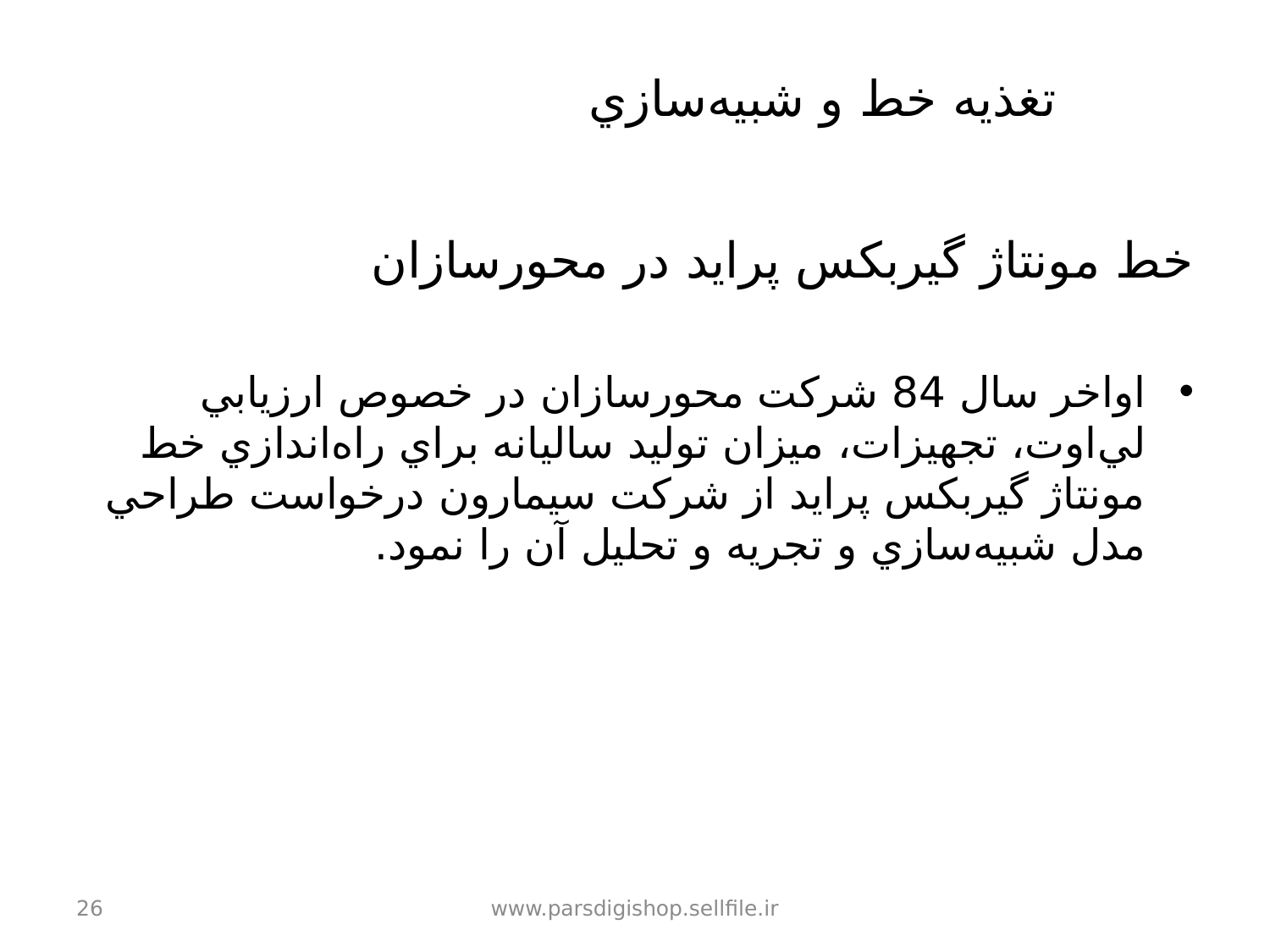

# تغذيه خط و شبيه‌سازي
خط مونتاژ گيربكس پرايد در محورسازان

اواخر سال 84 شركت محورسازان در خصوص ارزيابي لي‌اوت، تجهيزات، ميزان توليد ساليانه براي راه‌اندازي خط مونتاژ گيربكس پرايد از شركت سيمارون درخواست طراحي مدل شبيه‌سازي و تجريه و تحليل آن را نمود.

26
www.parsdigishop.sellfile.ir